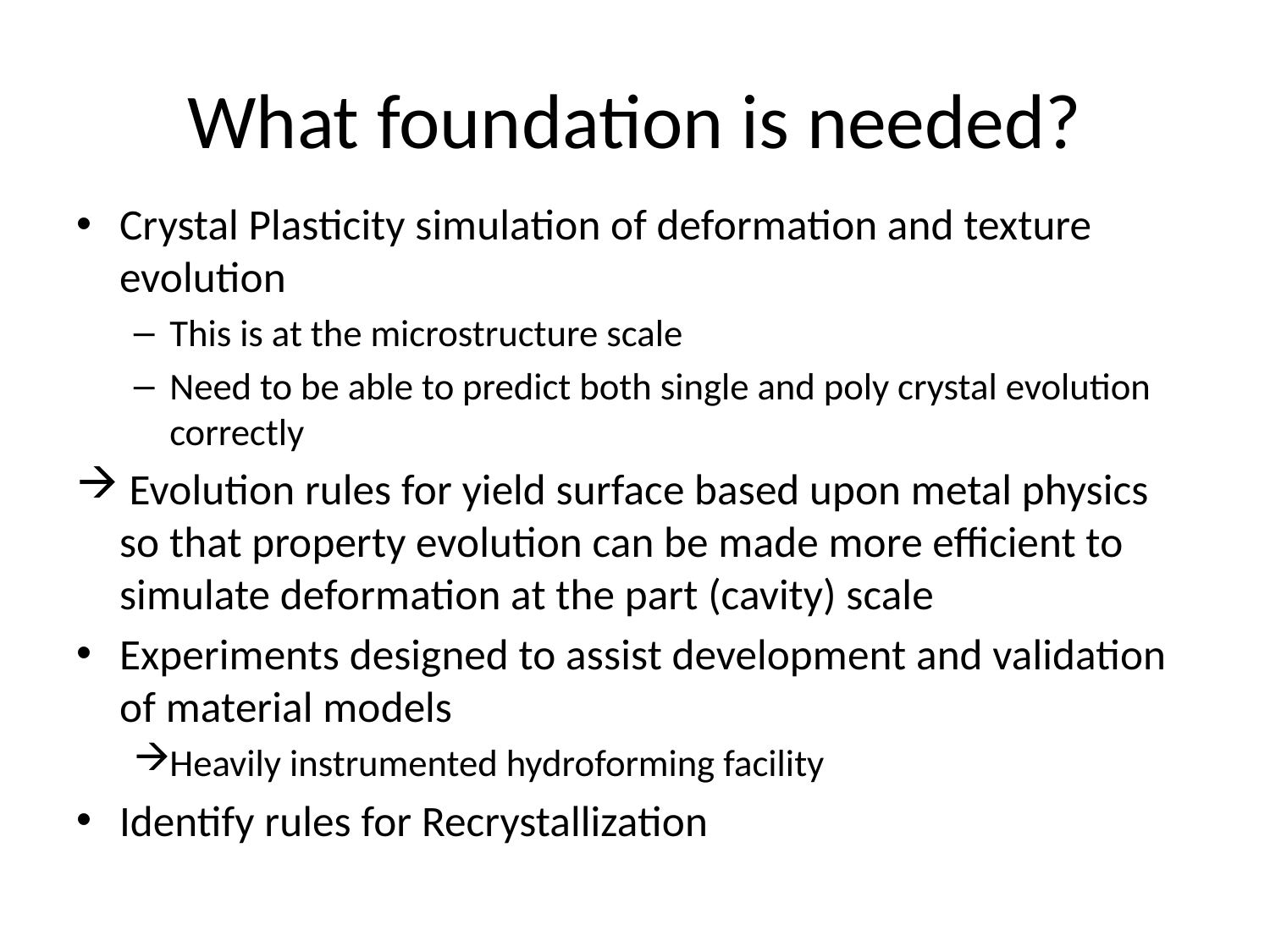

# What foundation is needed?
Crystal Plasticity simulation of deformation and texture evolution
This is at the microstructure scale
Need to be able to predict both single and poly crystal evolution correctly
 Evolution rules for yield surface based upon metal physics so that property evolution can be made more efficient to simulate deformation at the part (cavity) scale
Experiments designed to assist development and validation of material models
Heavily instrumented hydroforming facility
Identify rules for Recrystallization